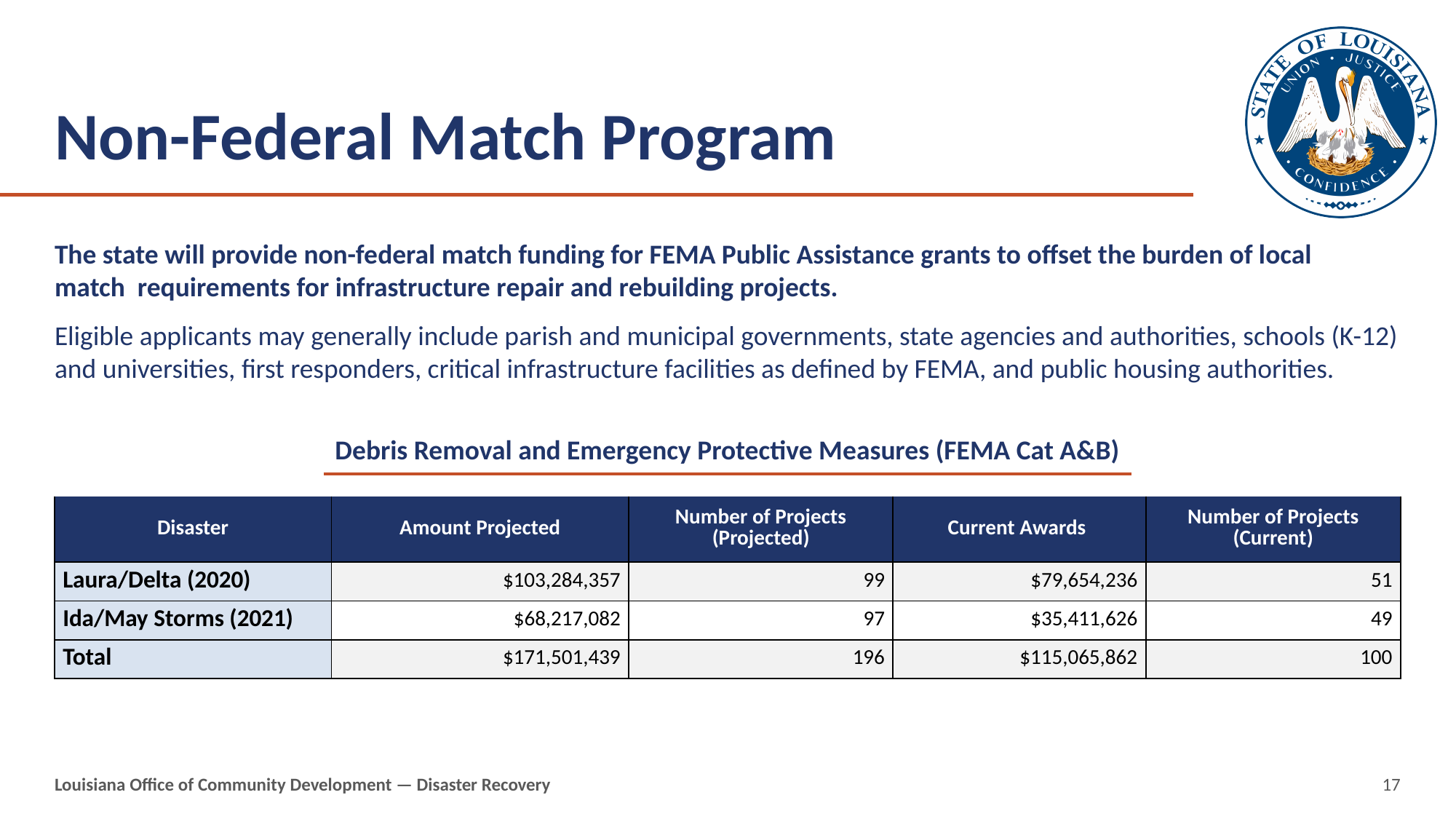

# Non-Federal Match Program
The state will provide non-federal match funding for FEMA Public Assistance grants to offset the burden of local match  requirements for infrastructure repair and rebuilding projects.
Eligible applicants may generally include parish and municipal governments, state agencies and authorities, schools (K-12) and universities, first responders, critical infrastructure facilities as defined by FEMA, and public housing authorities.
| Debris Removal and Emergency Protective Measures (FEMA Cat A&B) |  |  |  |  |
| --- | --- | --- | --- | --- |
| Disaster | Amount Projected | Number of Projects (Projected) | Current Awards | Number of Projects (Current) |
| Laura/Delta (2020) | $103,284,357 | 99 | $79,654,236 | 51 |
| Ida/May Storms (2021) | $68,217,082 | 97 | $35,411,626 | 49 |
| Total | $171,501,439 | 196 | $115,065,862 | 100 |
Louisiana Office of Community Development — Disaster Recovery
17